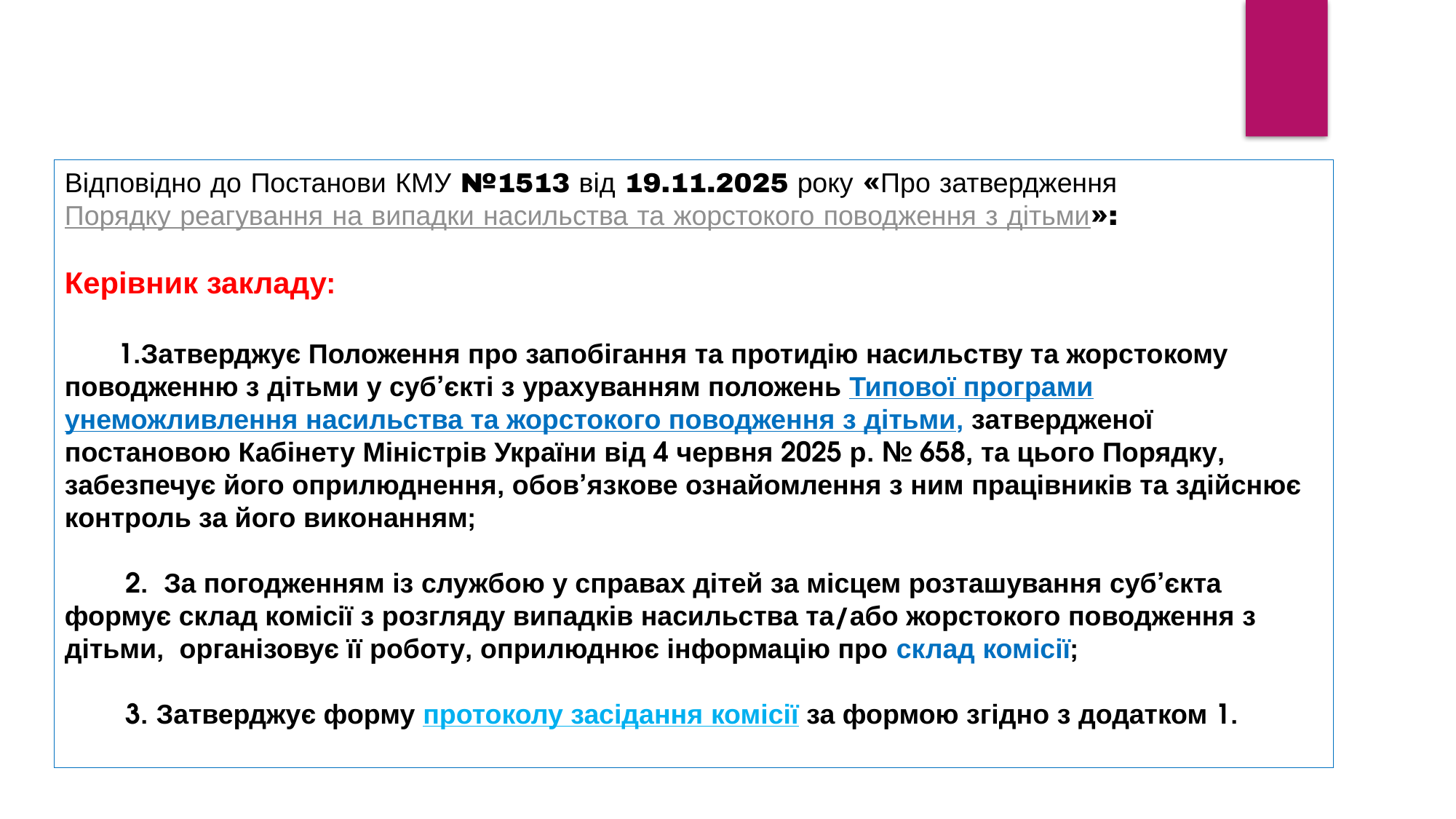

Відповідно до Постанови КМУ №1513 від 19.11.2025 року «Про затвердження Порядку реагування на випадки насильства та жорстокого поводження з дітьми»:

Керівник закладу:

       1.Затверджує Положення про запобігання та протидію насильству та жорстокому поводженню з дітьми у суб’єкті з урахуванням положень Типової програми унеможливлення насильства та жорстокого поводження з дітьми, затвердженої постановою Кабінету Міністрів України від 4 червня 2025 р. № 658, та цього Порядку, забезпечує його оприлюднення, обов’язкове ознайомлення з ним працівників та здійснює контроль за його виконанням;

        2.  За погодженням із службою у справах дітей за місцем розташування суб’єкта формує склад комісії з розгляду випадків насильства та/або жорстокого поводження з дітьми,  організовує її роботу, оприлюднює інформацію про склад комісії;

        3. Затверджує форму протоколу засідання комісії за формою згідно з додатком 1.